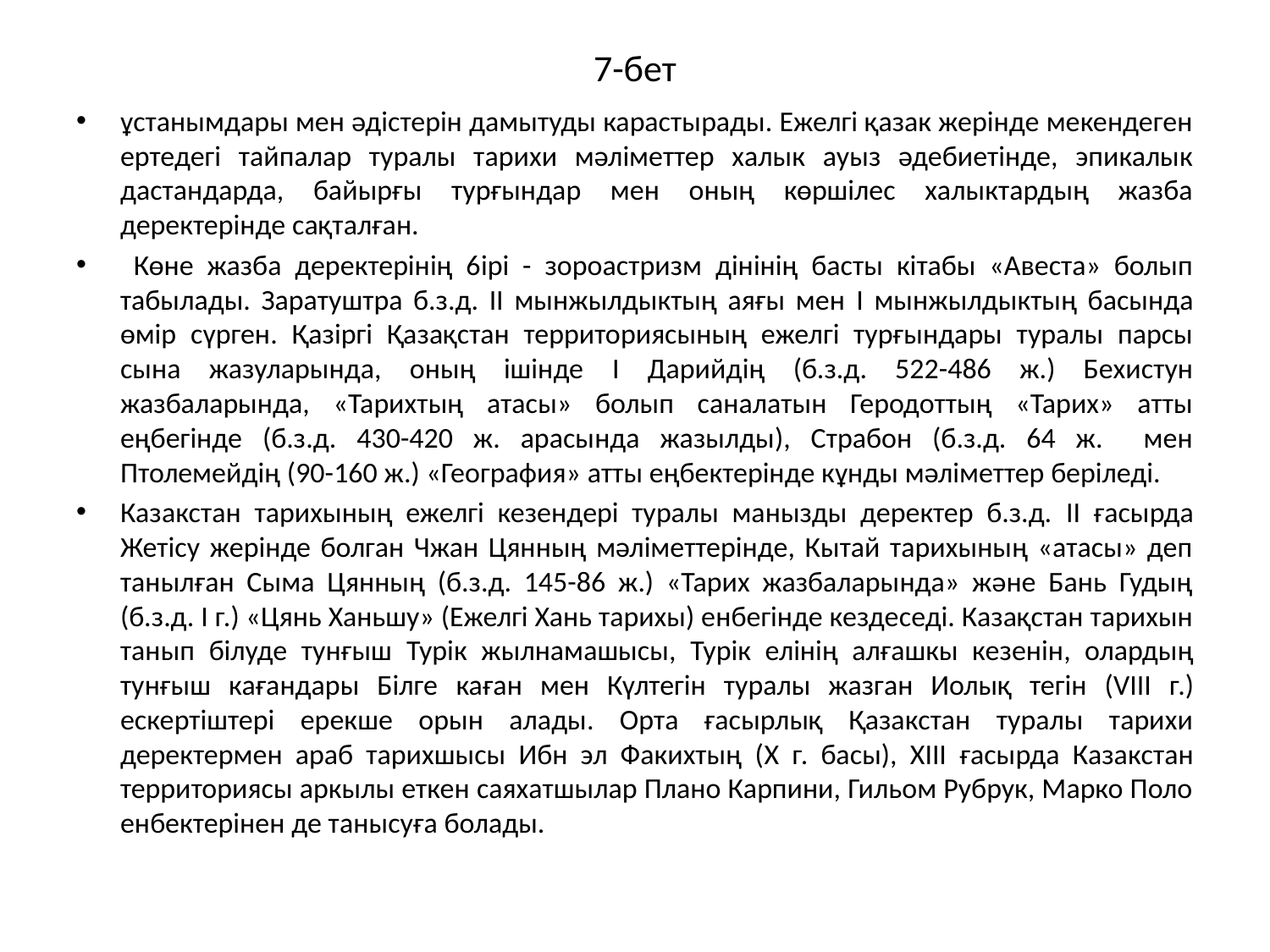

# 7-бет
ұстанымдары мен әдістерін дамытуды карастырады. Ежелгі қазак жерінде мекендеген ертедегі тайпалар туралы тарихи мәліметтер халык ауыз әдебиетінде, эпикалык дастандарда, байырғы турғындар мен оның көршілес халыктардың жазба деректерінде сақталған.
 Көне жазба деректерінің 6ipi - зороастризм дінінің басты кітабы «Авеста» болып табылады. Заратуштра б.з.д. II мынжылдыктың аяғы мен I мынжылдыктың басында өмір сүрген. Қaзipгі Қазақстан территориясының ежелгі турғындары туралы парсы сына жазуларында, оның ішінде I Дарийдiң (б.з.д. 522-486 ж.) Бехистун жазбаларында, «Тарихтың атасы» болып саналатын Геродоттың «Тарих» атты еңбегінде (б.з.д. 430-420 ж. арасында жазылды), Страбон (б.з.д. 64 ж.  мен Птолемейдің (90-160 ж.) «География» атты еңбектерінде кұнды мәліметтер беріледі.
Казакстан тарихының ежелгі кезендері туралы манызды деректер б.з.д. II ғасырда Жетісу жерінде болган Чжан Цянның мәліметтерінде, Кытай тарихының «атасы» деп танылған Сыма Цянның (б.з.д. 145-86 ж.) «Тарих жазбаларында» және Бань Гудың (б.з.д. I г.) «Цянь Ханьшу» (Ежелгі Хань тарихы) енбегінде кездеседі. Казақстан тарихын танып білуде тунғыш Typiк жылнамашысы, Typiк елінің алғашкы кезенін, олардың тунғыш кағандары Білге каған мен Күлтегін туралы жазган Иолық тегін (VIII г.) ескертіштері ерекше орын алады. Орта ғасырлық Қазакстан туралы тарихи деректермен араб тарихшысы Ибн эл Факихтың (X г. басы), XIII ғасырда Казакстан территориясы аркылы еткен саяхатшылар Плано Карпини, Гильом Рубрук, Марко Поло енбектерінен де танысуға болады.